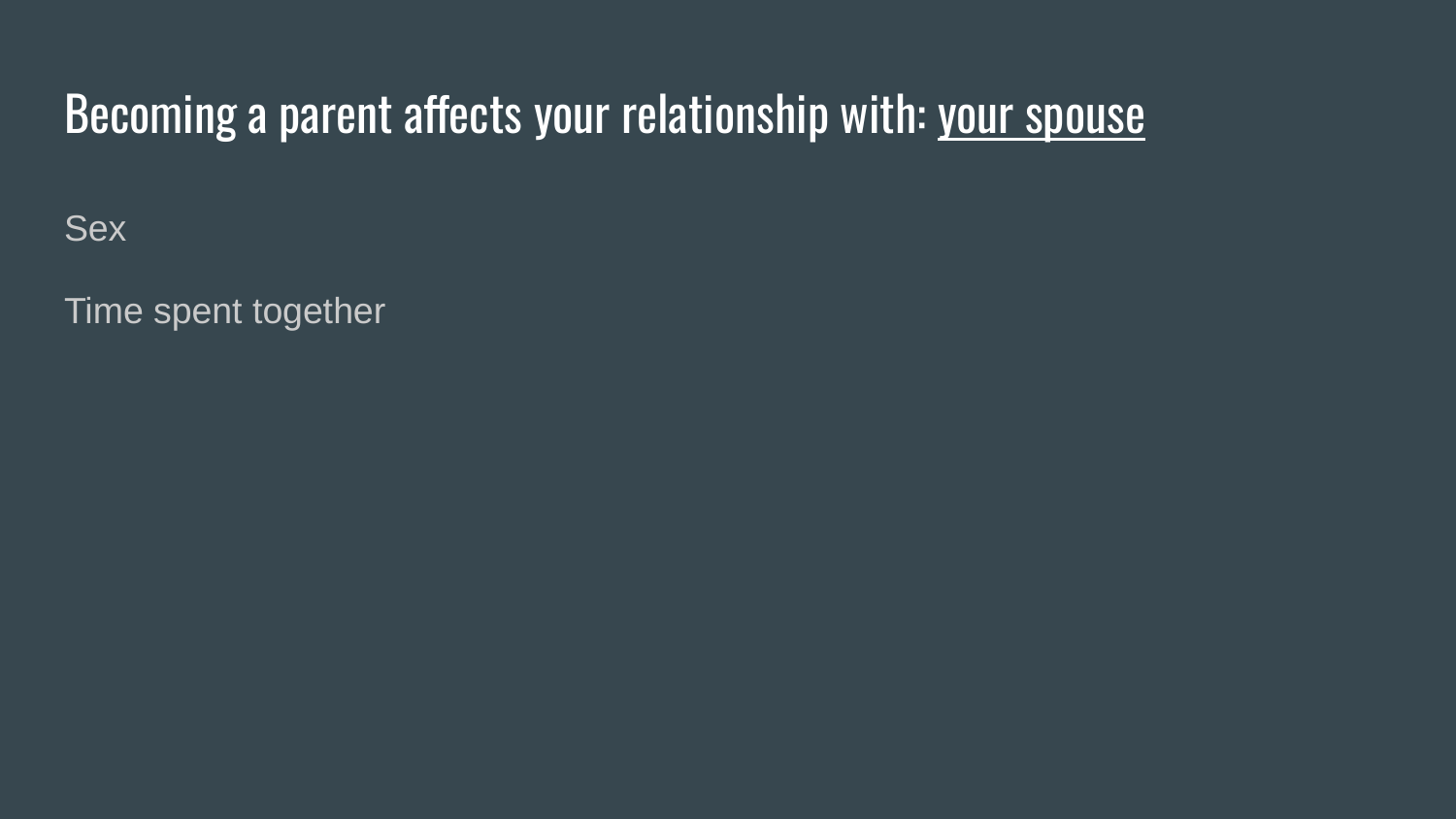

# Becoming a parent affects your relationship with: your spouse
Sex
Time spent together